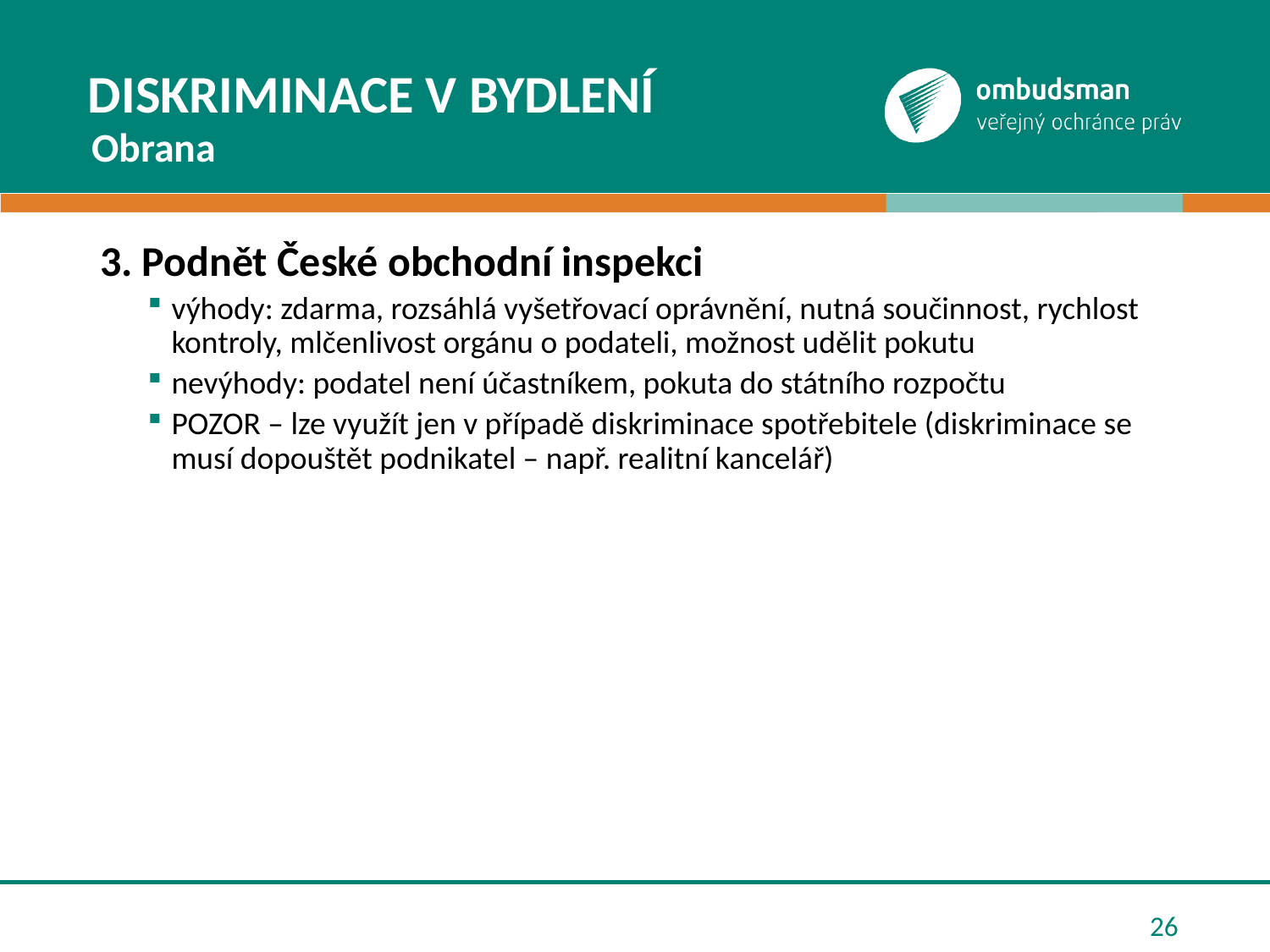

# Diskriminace v bydlení
Obrana
3. Podnět České obchodní inspekci
výhody: zdarma, rozsáhlá vyšetřovací oprávnění, nutná součinnost, rychlost kontroly, mlčenlivost orgánu o podateli, možnost udělit pokutu
nevýhody: podatel není účastníkem, pokuta do státního rozpočtu
POZOR – lze využít jen v případě diskriminace spotřebitele (diskriminace se musí dopouštět podnikatel – např. realitní kancelář)

26